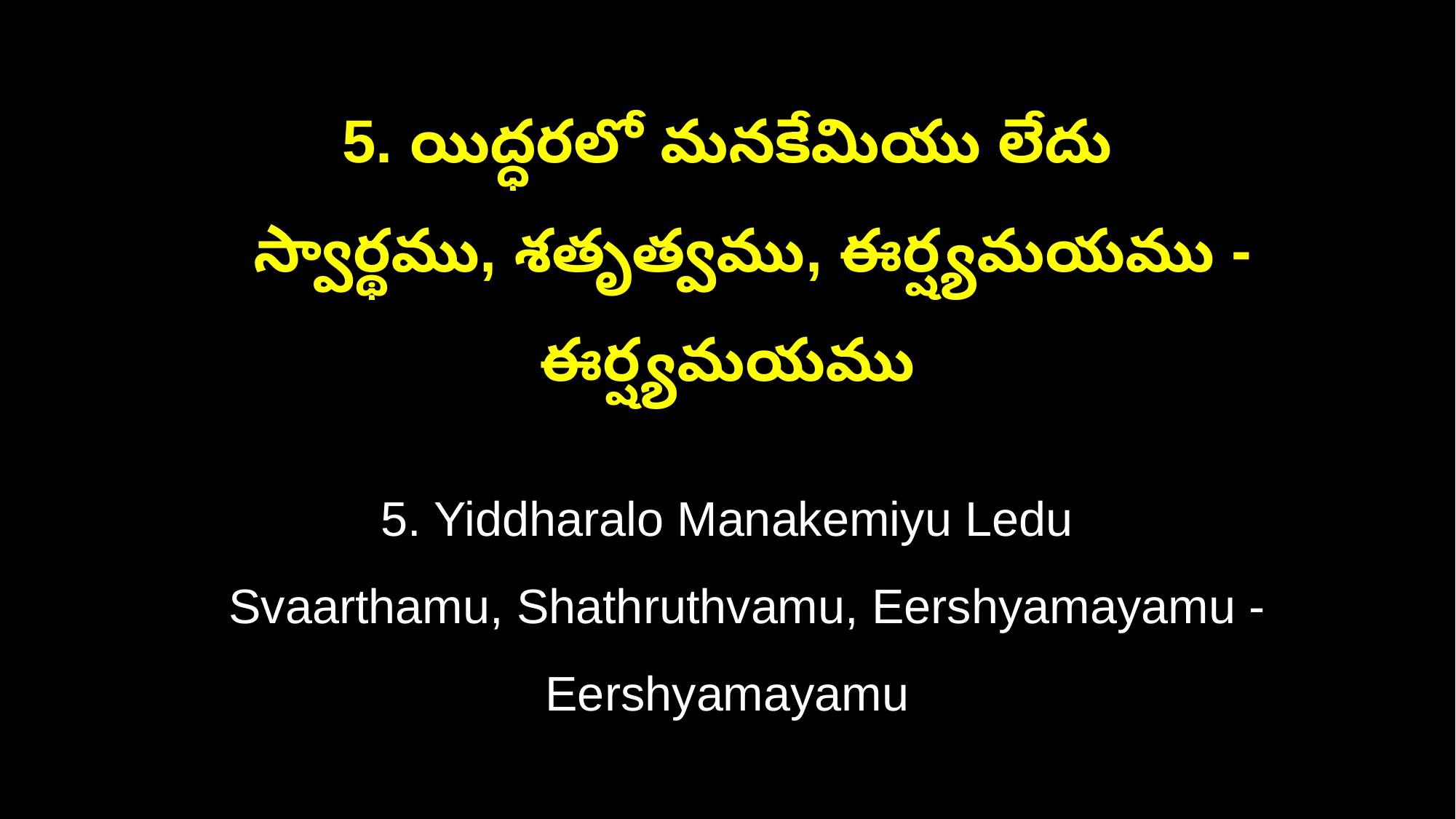

5. యిద్ధరలో మనకేమియు లేదు
   స్వార్థము, శతృత్వము, ఈర్ష్యమయము - ఈర్ష్యమయము
5. Yiddharalo Manakemiyu Ledu
   Svaarthamu, Shathruthvamu, Eershyamayamu - Eershyamayamu